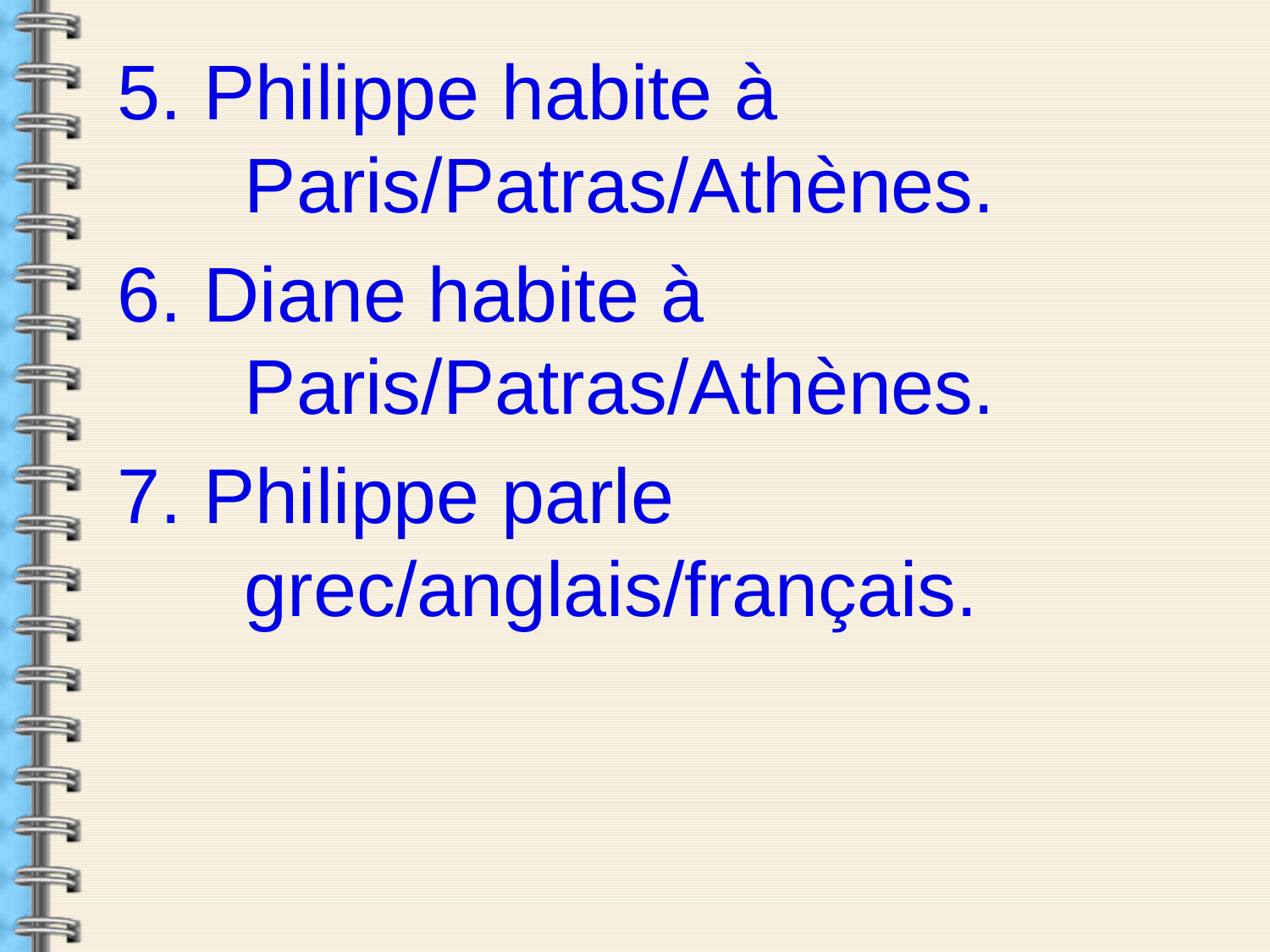

5. Philippe habite à  Paris/Patras/Athènes.
6. Diane habite à   Paris/Patras/Athènes.
7. Philippe parle grec/anglais/français.